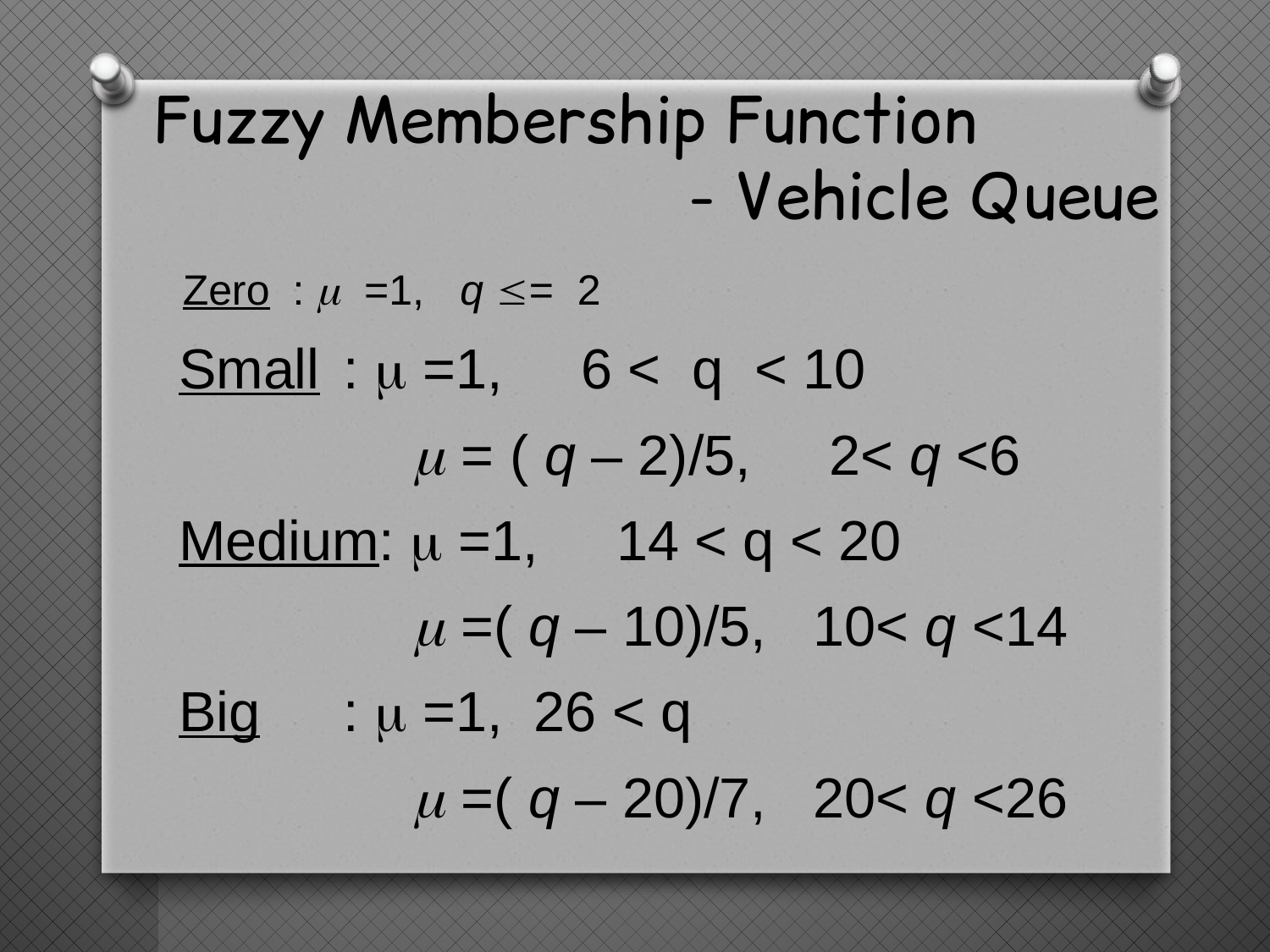

# Fuzzy Membership Function 	 	      				- Vehicle Queue
    Zero	: μ  =1,   q ≤=  2
Small	: μ =1,     6 <  q  < 10
		  μ = ( q – 2)/5,     2< q <6
Medium: μ =1,     14 < q < 20
		  μ =( q – 10)/5,   10< q <14
Big	: μ =1,  26 < q
		  μ =( q – 20)/7,   20< q <26